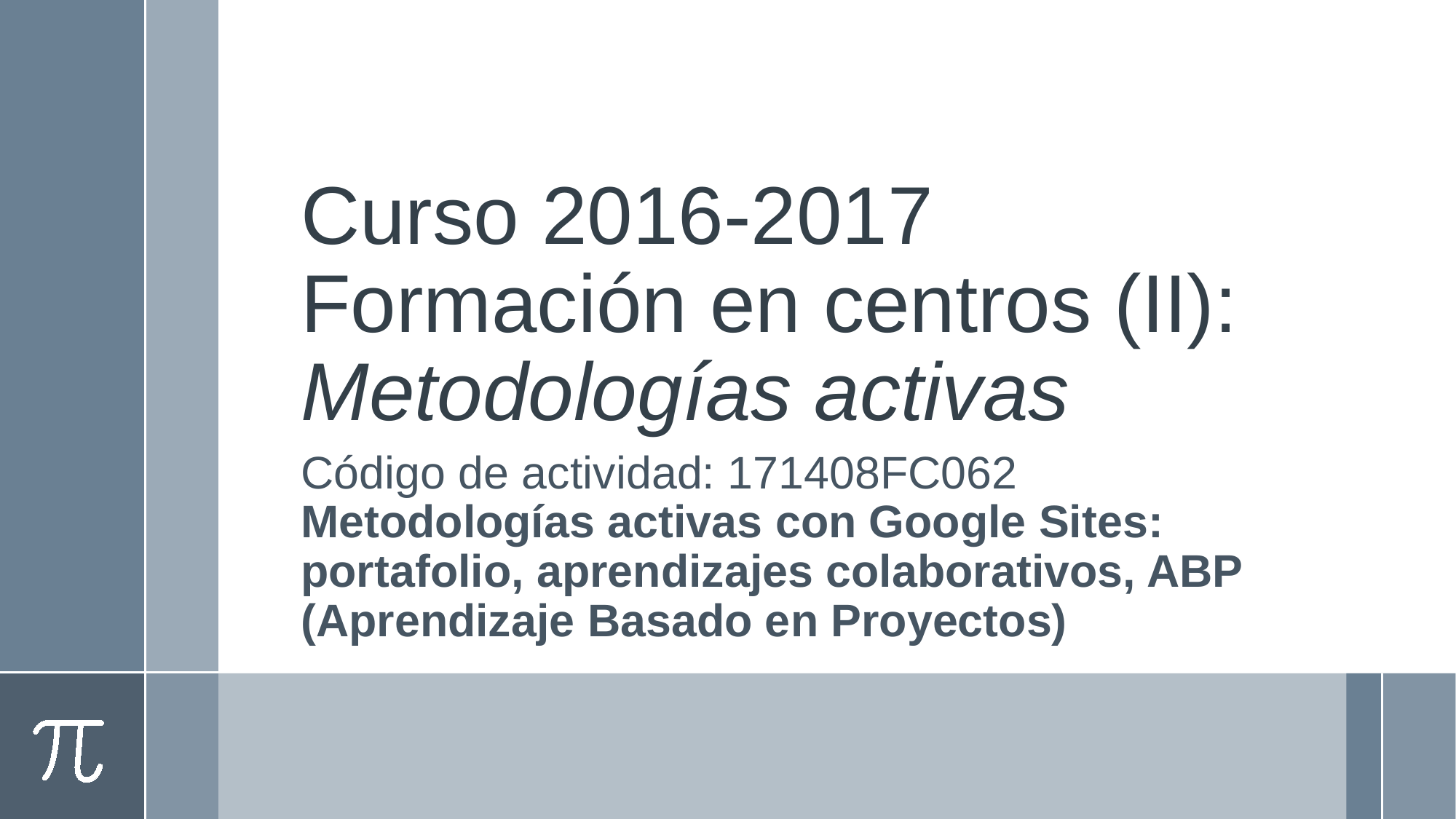

# Curso 2016-2017 Formación en centros (II): Metodologías activas
Código de actividad: 171408FC062
Metodologías activas con Google Sites: portafolio, aprendizajes colaborativos, ABP (Aprendizaje Basado en Proyectos)